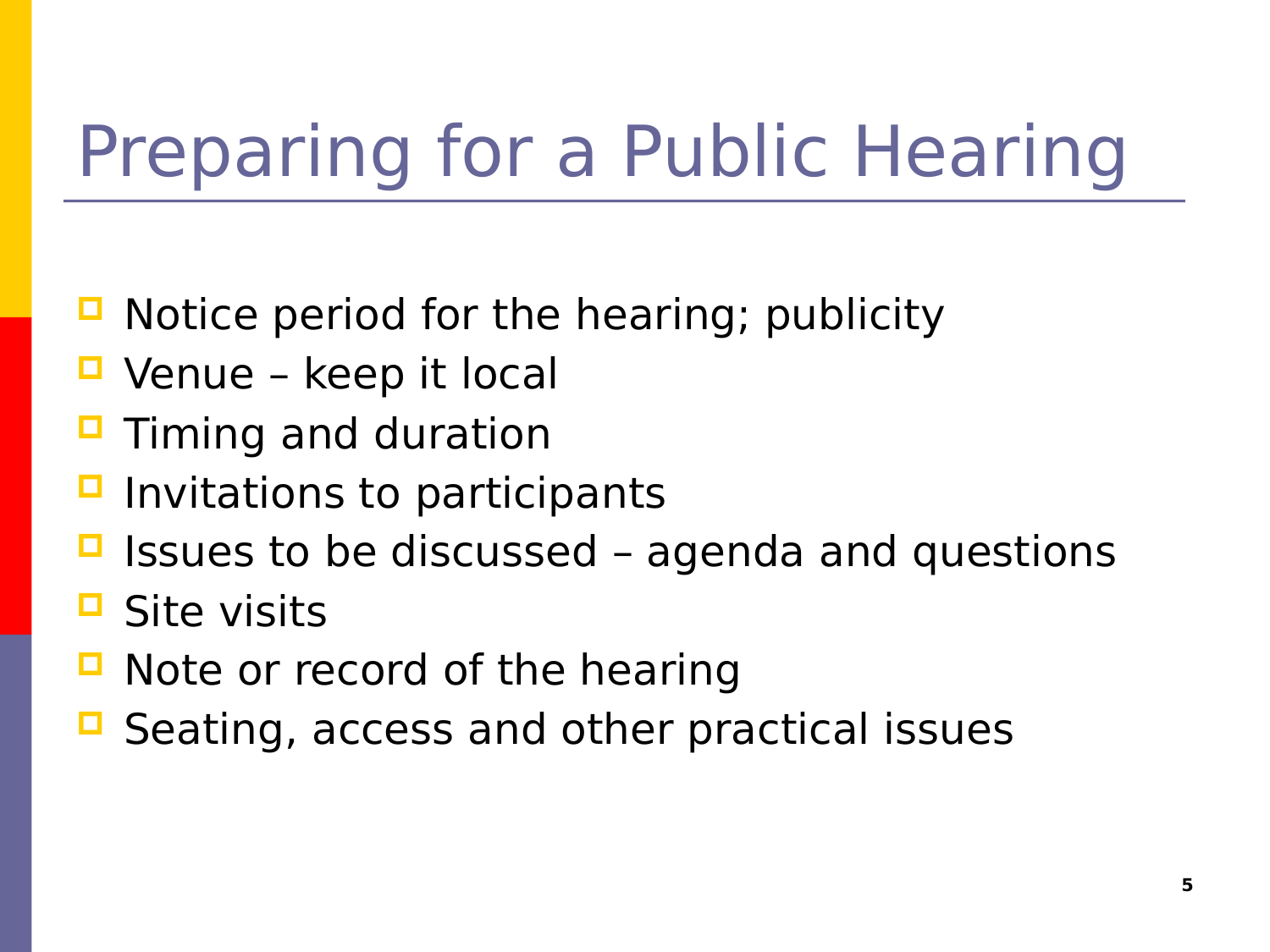

# Preparing for a Public Hearing

Notice period for the hearing; publicity
Venue – keep it local
Timing and duration
Invitations to participants
Issues to be discussed – agenda and questions
Site visits
Note or record of the hearing
Seating, access and other practical issues

5